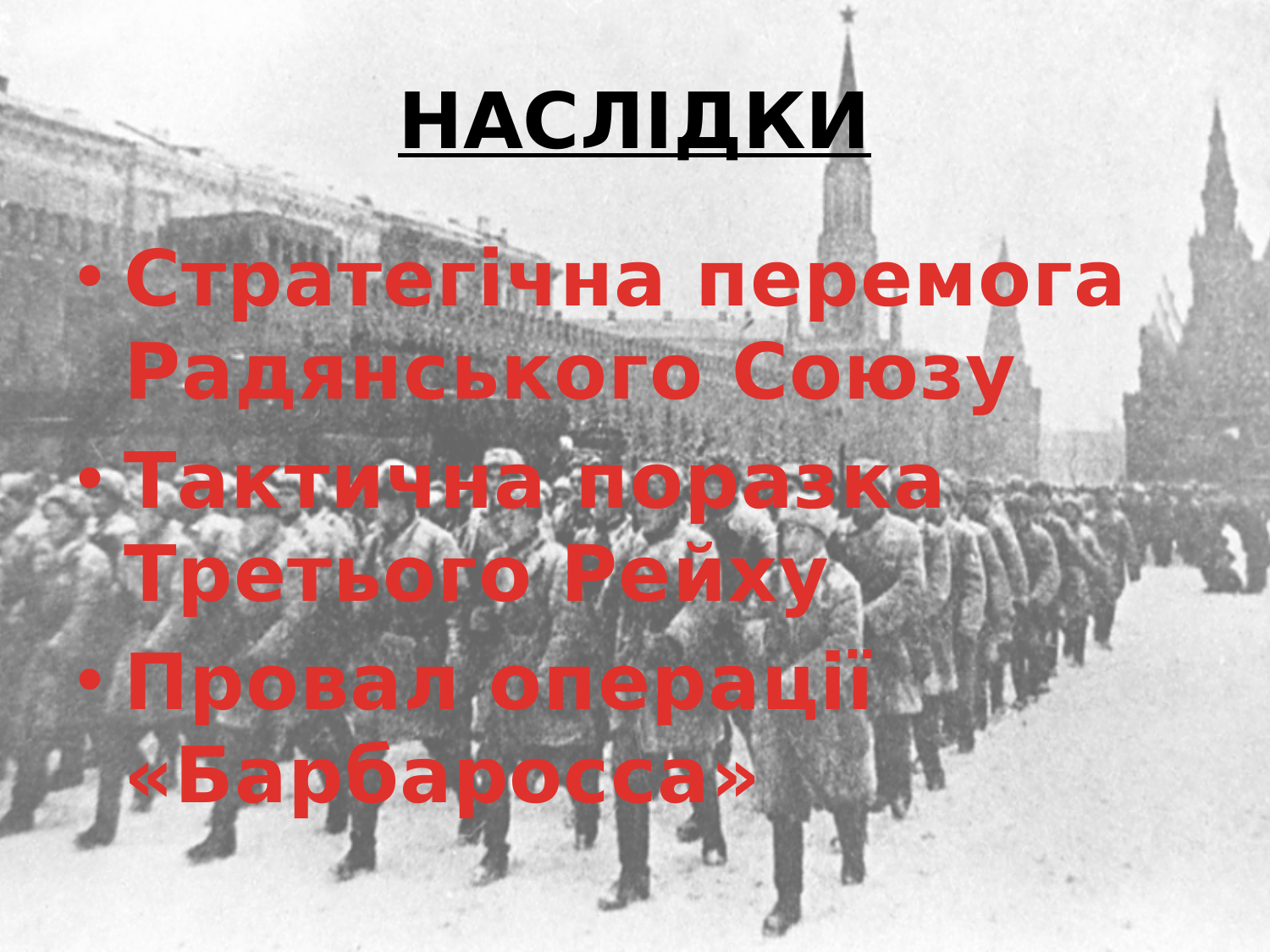

# НАСЛІДКИ
Стратегічна перемога Радянського Союзу
Тактична поразка Третього Рейху
Провал операції «Барбаросса»